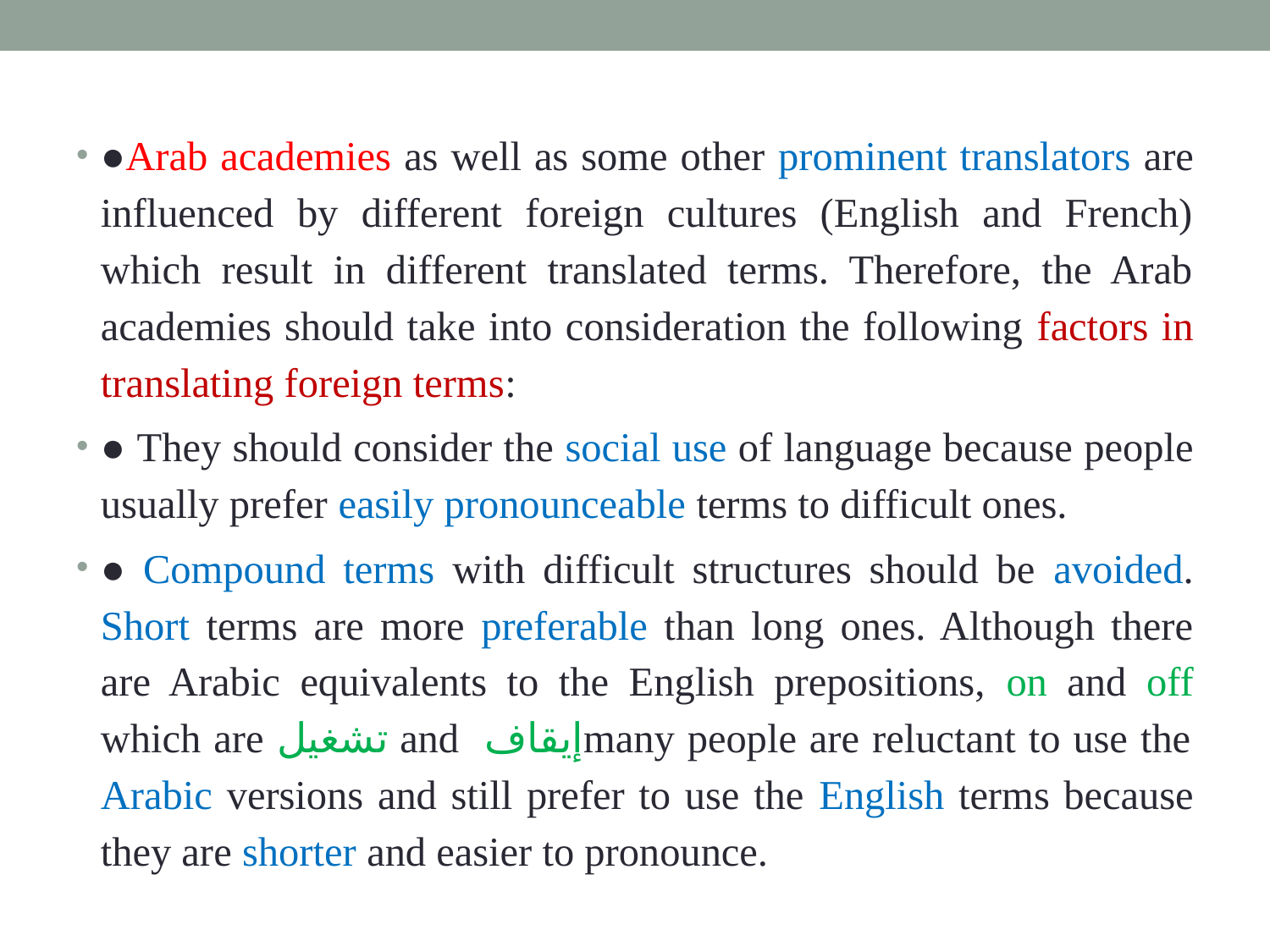

●Arab academies as well as some other prominent translators are influenced by different foreign cultures (English and French) which result in different translated terms. Therefore, the Arab academies should take into consideration the following factors in translating foreign terms:
● They should consider the social use of language because people usually prefer easily pronounceable terms to difficult ones.
● Compound terms with difficult structures should be avoided. Short terms are more preferable than long ones. Although there are Arabic equivalents to the English prepositions, on and off which are تشغيل and  إيقافmany people are reluctant to use the Arabic versions and still prefer to use the English terms because they are shorter and easier to pronounce.